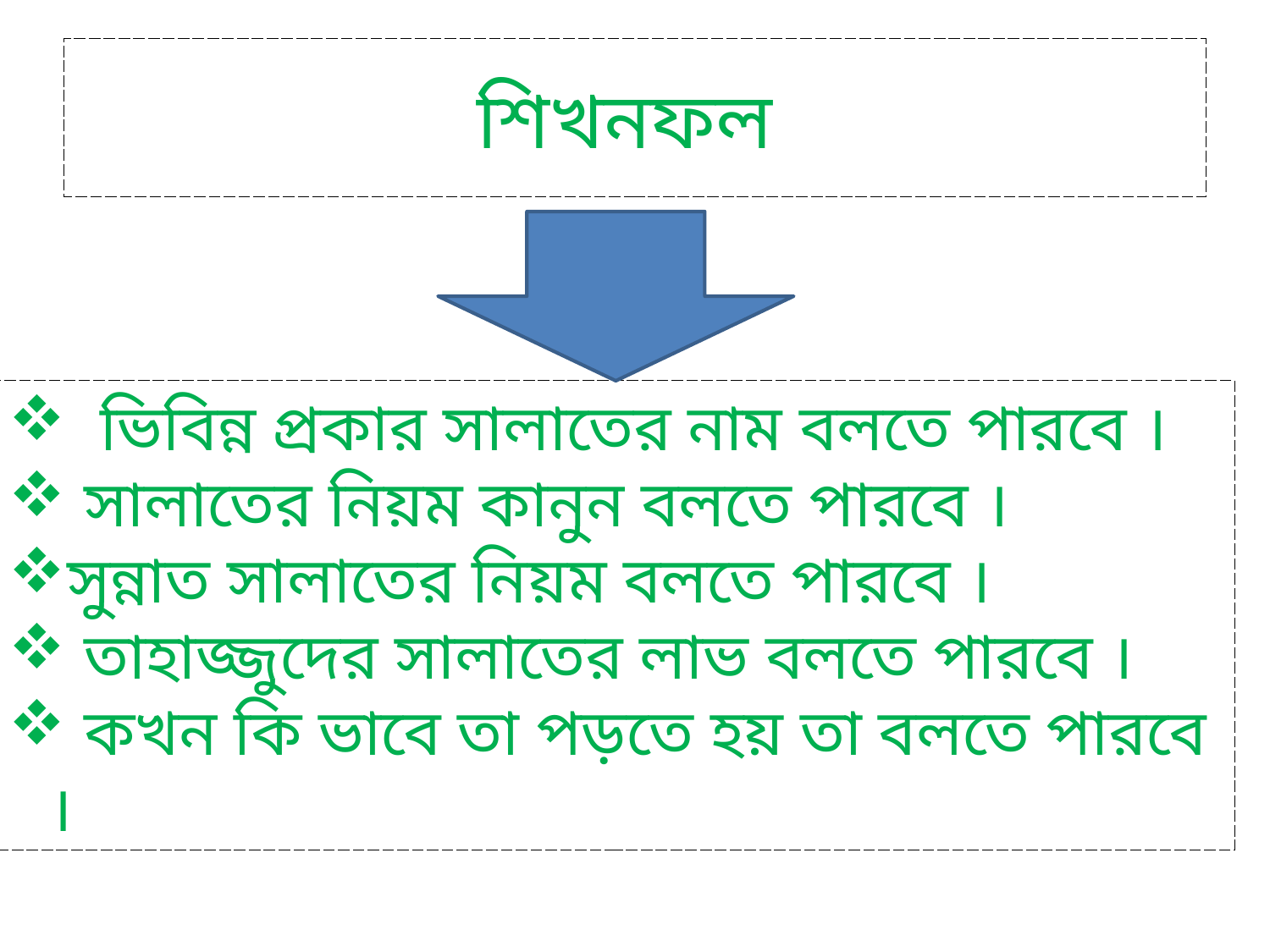

# শিখনফল

  ভিবিন্ন প্রকার সালাতের নাম বলতে পারবে ।
 সালাতের নিয়ম কানুন বলতে পারবে ।
সুন্নাত সালাতের নিয়ম বলতে পারবে ।
 তাহাজ্জুদের সালাতের লাভ বলতে পারবে ।
 কখন কি ভাবে তা পড়তে হয় তা বলতে পারবে ।